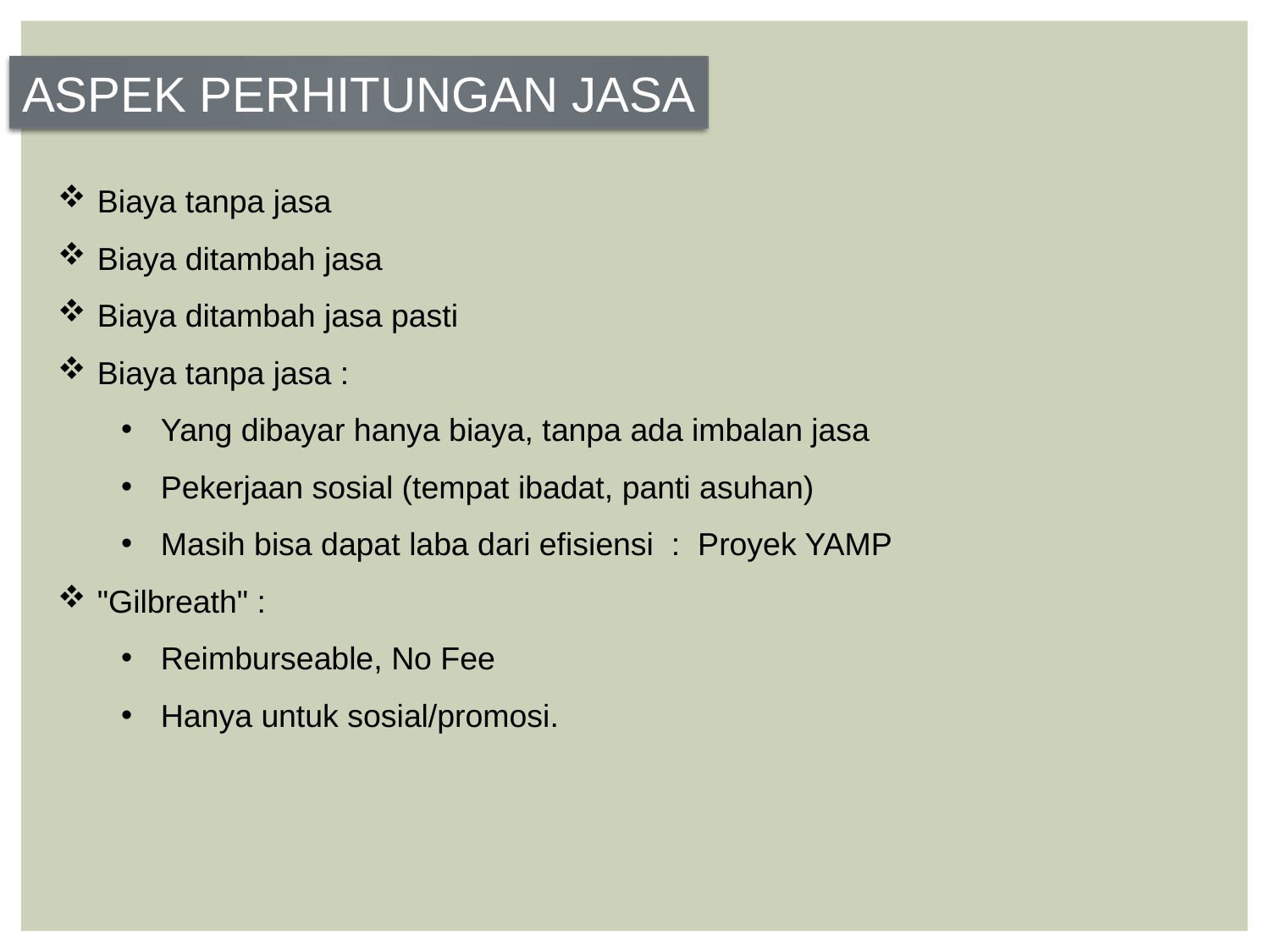

ASPEK PERHITUNGAN JASA
Biaya tanpa jasa
Biaya ditambah jasa
Biaya ditambah jasa pasti
Biaya tanpa jasa :
Yang dibayar hanya biaya, tanpa ada imbalan jasa
Pekerjaan sosial (tempat ibadat, panti asuhan)
Masih bisa dapat laba dari efisiensi  :  Proyek YAMP
"Gilbreath" :
Reimburseable, No Fee
Hanya untuk sosial/promosi.